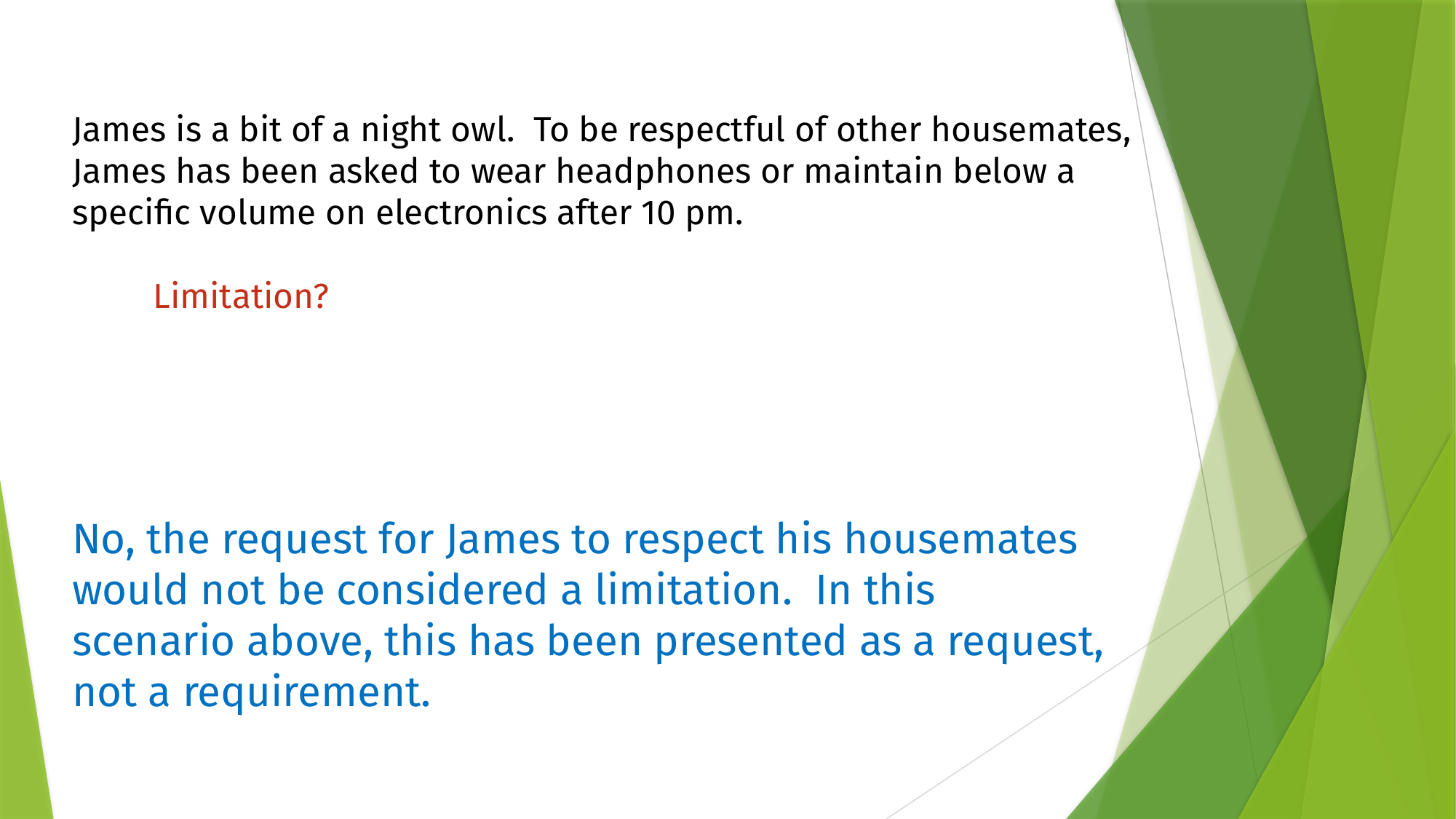

# James is a bit of a night owl.  To be respectful of other housemates, James has been asked to wear headphones or maintain below a specific volume on electronics after 10 pm. Limitation?
No, the request for James to respect his housemates would not be considered a limitation.  In this scenario above, this has been presented as a request, not a requirement.